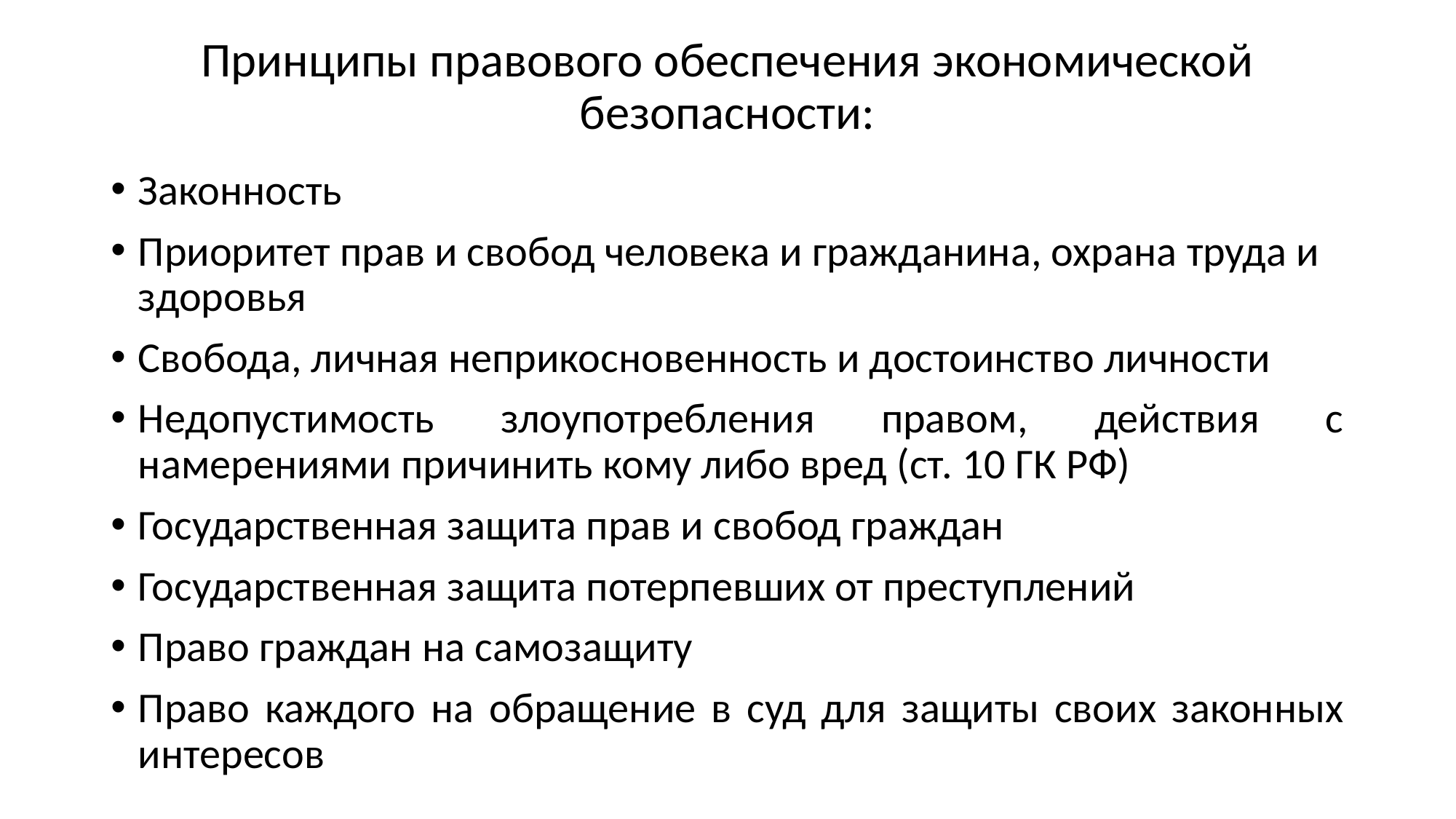

# Принципы правового обеспечения экономической безопасности:
Законность
Приоритет прав и свобод человека и гражданина, охрана труда и здоровья
Свобода, личная неприкосновенность и достоинство личности
Недопустимость злоупотребления правом, действия с намерениями причинить кому либо вред (ст. 10 ГК РФ)
Государственная защита прав и свобод граждан
Государственная защита потерпевших от преступлений
Право граждан на самозащиту
Право каждого на обращение в суд для защиты своих законных интересов